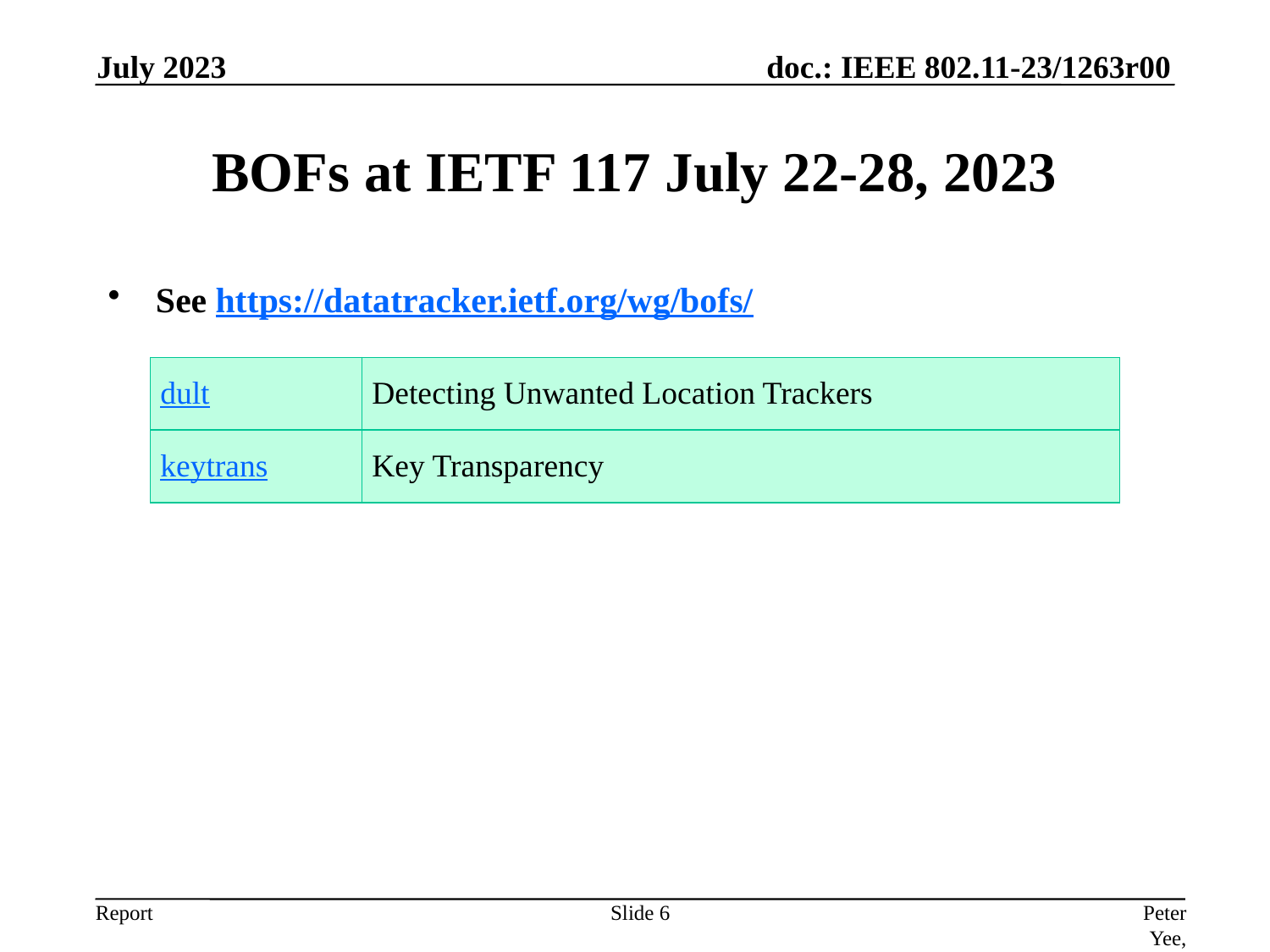

July 2023
# BOFs at IETF 117 July 22-28, 2023

See https://datatracker.ietf.org/wg/bofs/
| dult | Detecting Unwanted Location Trackers |
| --- | --- |
| keytrans | Key Transparency |
Slide 6
Peter Yee, AKAYLA